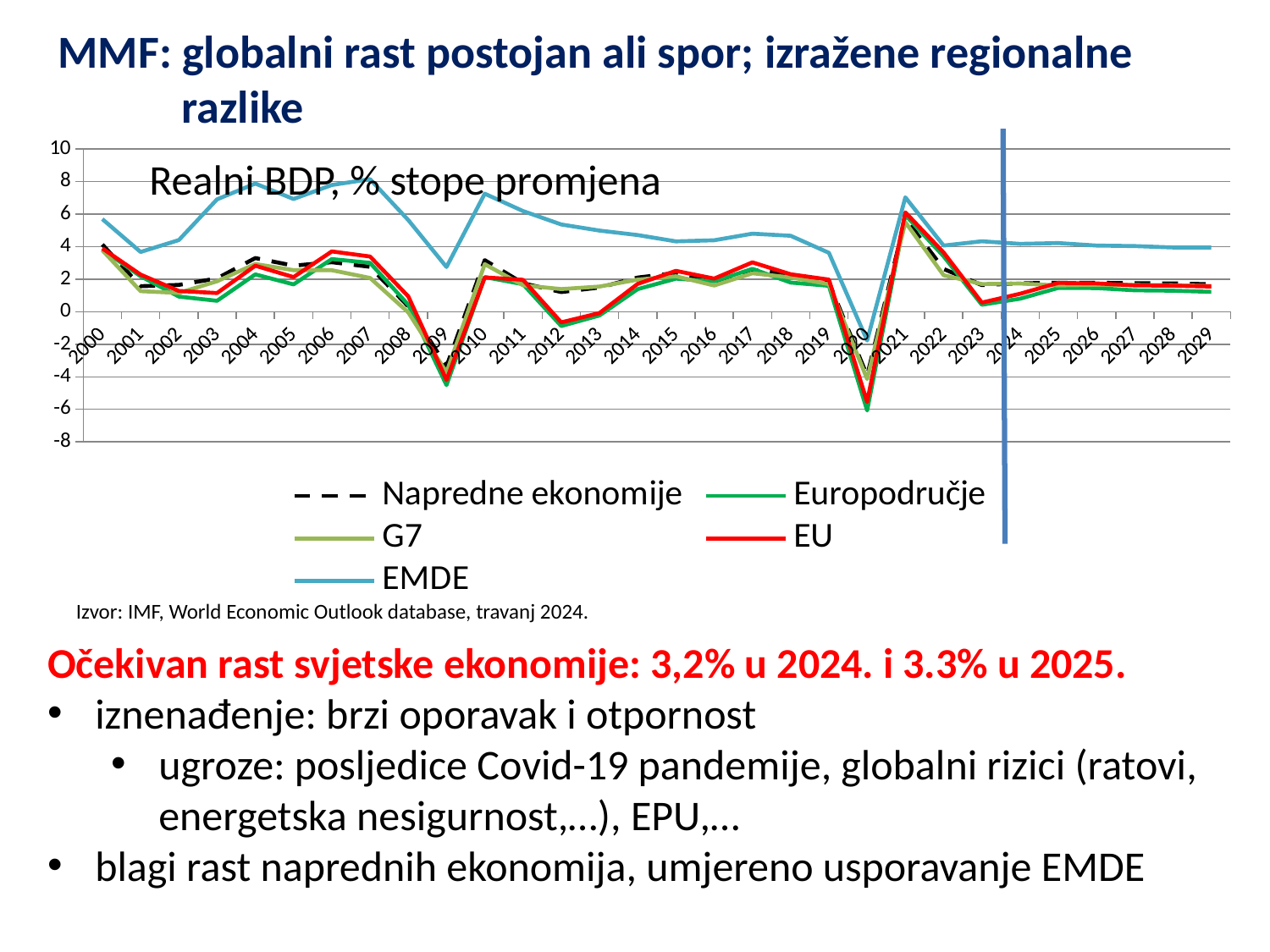

# MMF: globalni rast postojan ali spor; izražene regionalne razlike

### Chart

| Category | Napredne ekonomije | Europodručje | G7 | EU | EMDE |
|---|---|---|---|---|---|
| 2000 | 4.123 | 3.816 | 3.77 | 3.887 | 5.685 |
| 2001 | 1.564 | 2.173 | 1.259 | 2.275 | 3.666 |
| 2002 | 1.642 | 0.924 | 1.147 | 1.271 | 4.396 |
| 2003 | 2.042 | 0.665 | 1.869 | 1.142 | 6.899 |
| 2004 | 3.29 | 2.285 | 2.923 | 2.821 | 7.868 |
| 2005 | 2.823 | 1.673 | 2.55 | 2.121 | 6.92 |
| 2006 | 3.038 | 3.228 | 2.546 | 3.7 | 7.778 |
| 2007 | 2.752 | 2.997 | 2.071 | 3.385 | 8.137 |
| 2008 | 0.325 | 0.421 | -0.048 | 0.938 | 5.623 |
| 2009 | -3.366 | -4.509 | -3.726 | -4.203 | 2.742 |
| 2010 | 3.162 | 2.121 | 2.916 | 2.102 | 7.243 |
| 2011 | 1.742 | 1.684 | 1.621 | 1.958 | 6.178 |
| 2012 | 1.203 | -0.883 | 1.386 | -0.658 | 5.352 |
| 2013 | 1.484 | -0.232 | 1.541 | -0.085 | 4.978 |
| 2014 | 2.095 | 1.385 | 1.969 | 1.708 | 4.703 |
| 2015 | 2.376 | 2.026 | 2.172 | 2.506 | 4.315 |
| 2016 | 1.835 | 1.865 | 1.605 | 2.031 | 4.382 |
| 2017 | 2.57 | 2.628 | 2.357 | 3.029 | 4.789 |
| 2018 | 2.283 | 1.787 | 2.103 | 2.297 | 4.662 |
| 2019 | 1.802 | 1.589 | 1.688 | 1.968 | 3.614 |
| 2020 | -3.938 | -6.07 | -4.138 | -5.547 | -1.772 |
| 2021 | 5.72 | 5.933 | 5.494 | 6.095 | 7.019 |
| 2022 | 2.623 | 3.399 | 2.239 | 3.635 | 4.059 |
| 2023 | 1.63 | 0.424 | 1.695 | 0.555 | 4.323 |
| 2024 | 1.741 | 0.797 | 1.728 | 1.099 | 4.164 |
| 2025 | 1.772 | 1.46 | 1.61 | 1.764 | 4.211 |
| 2026 | 1.774 | 1.447 | 1.648 | 1.734 | 4.06 |
| 2027 | 1.743 | 1.313 | 1.635 | 1.613 | 4.028 |
| 2028 | 1.733 | 1.286 | 1.621 | 1.593 | 3.939 |
| 2029 | 1.682 | 1.216 | 1.576 | 1.544 | 3.936 |
Realni BDP, % stope promjena
Izvor: IMF, World Economic Outlook database, travanj 2024.
Očekivan rast svjetske ekonomije: 3,2% u 2024. i 3.3% u 2025.
iznenađenje: brzi oporavak i otpornost
ugroze: posljedice Covid-19 pandemije, globalni rizici (ratovi, energetska nesigurnost,…), EPU,…
blagi rast naprednih ekonomija, umjereno usporavanje EMDE